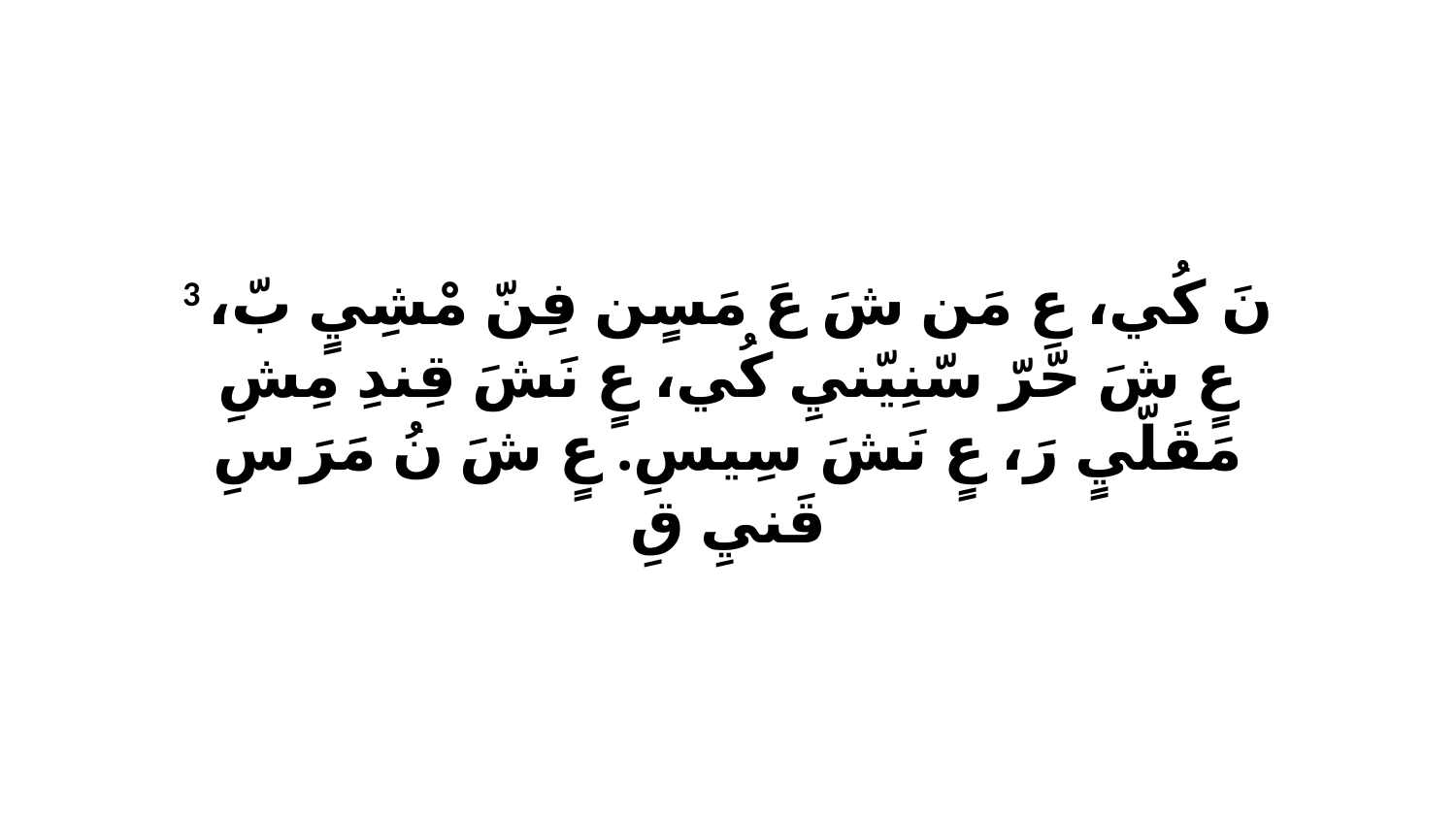

3 نَ كُي، عِ مَن شَ عَ مَسٍن فِنّ مْشِيٍ بّ، عٍ شَ حّرّ سّنِيّنيِ كُي، عٍ نَشَ قِندِ مِشِ مَقَلّيٍ رَ، عٍ نَشَ سِيسِ. عٍ شَ نُ مَرَ سِ قَنيِ قِ